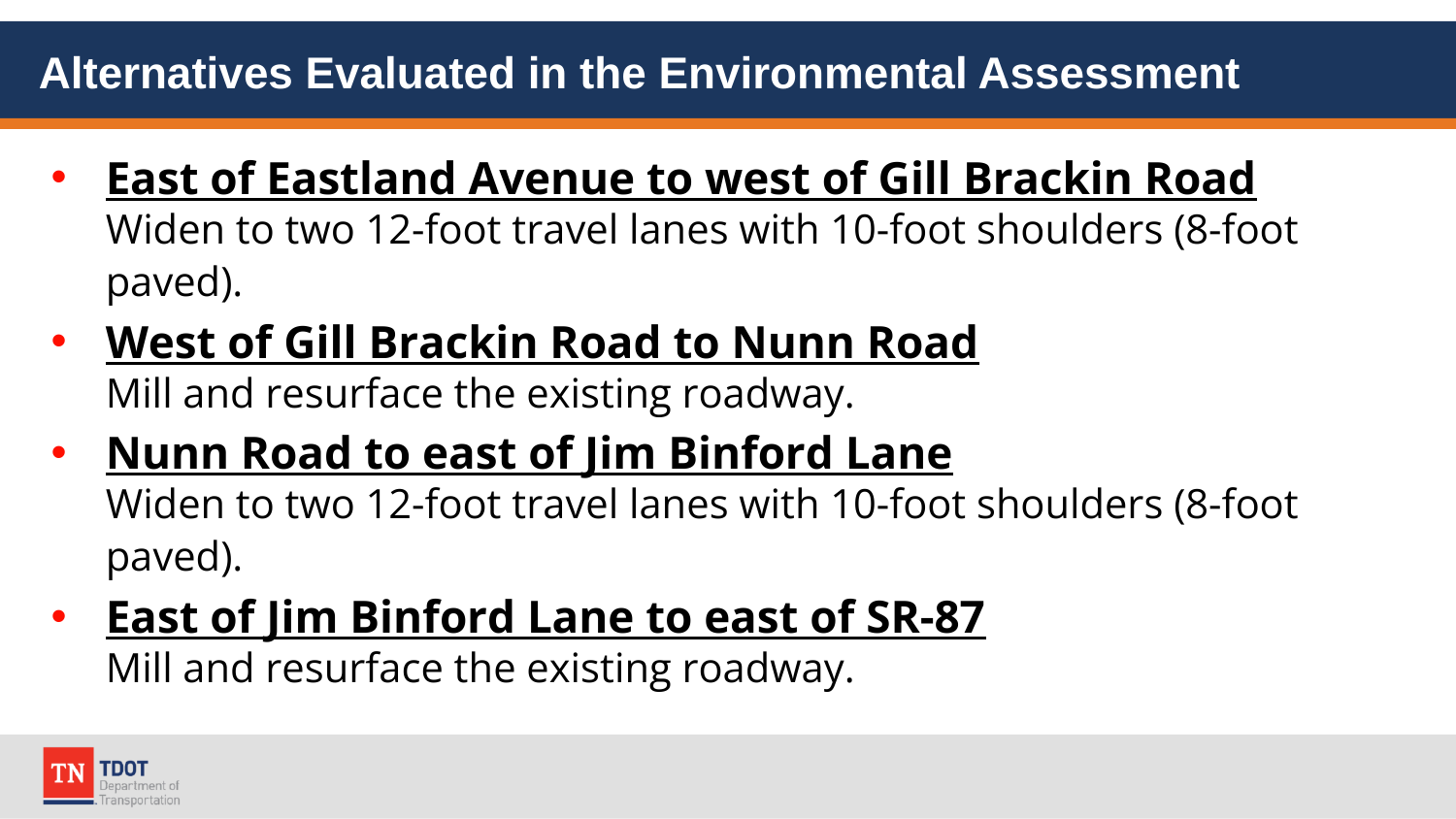

# Alternatives Evaluated in the Environmental Assessment
East of Eastland Avenue to west of Gill Brackin Road
Widen to two 12-foot travel lanes with 10-foot shoulders (8-foot paved).
West of Gill Brackin Road to Nunn Road
Mill and resurface the existing roadway.
Nunn Road to east of Jim Binford Lane
Widen to two 12-foot travel lanes with 10-foot shoulders (8-foot paved).
East of Jim Binford Lane to east of SR-87
Mill and resurface the existing roadway.